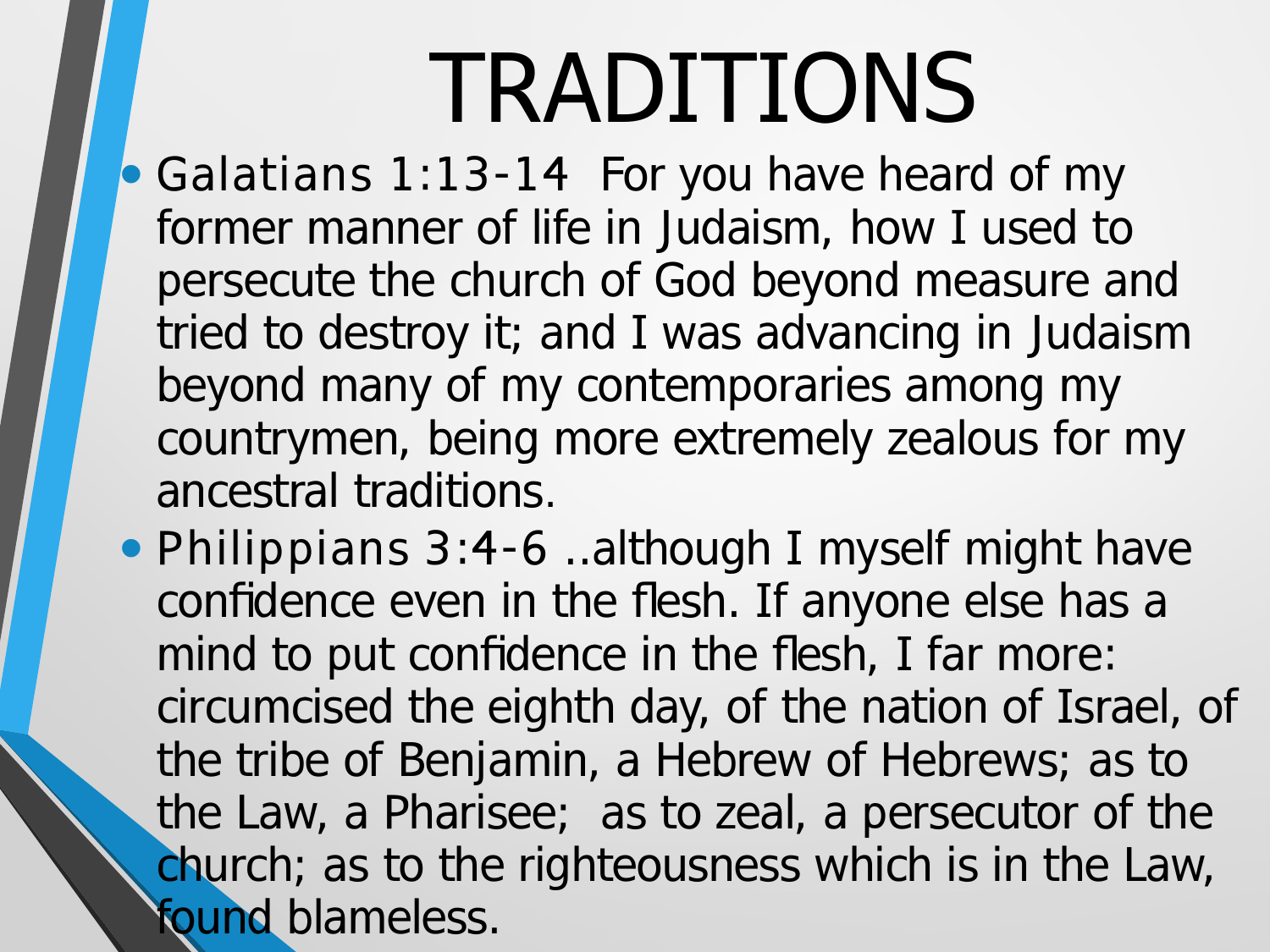

# TRADITIONS
Galatians 1:13-14  For you have heard of my former manner of life in Judaism, how I used to persecute the church of God beyond measure and tried to destroy it; and I was advancing in Judaism beyond many of my contemporaries among my countrymen, being more extremely zealous for my ancestral traditions.
Philippians 3:4-6 ..although I myself might have confidence even in the flesh. If anyone else has a mind to put confidence in the flesh, I far more: circumcised the eighth day, of the nation of Israel, of the tribe of Benjamin, a Hebrew of Hebrews; as to the Law, a Pharisee;  as to zeal, a persecutor of the church; as to the righteousness which is in the Law, found blameless.